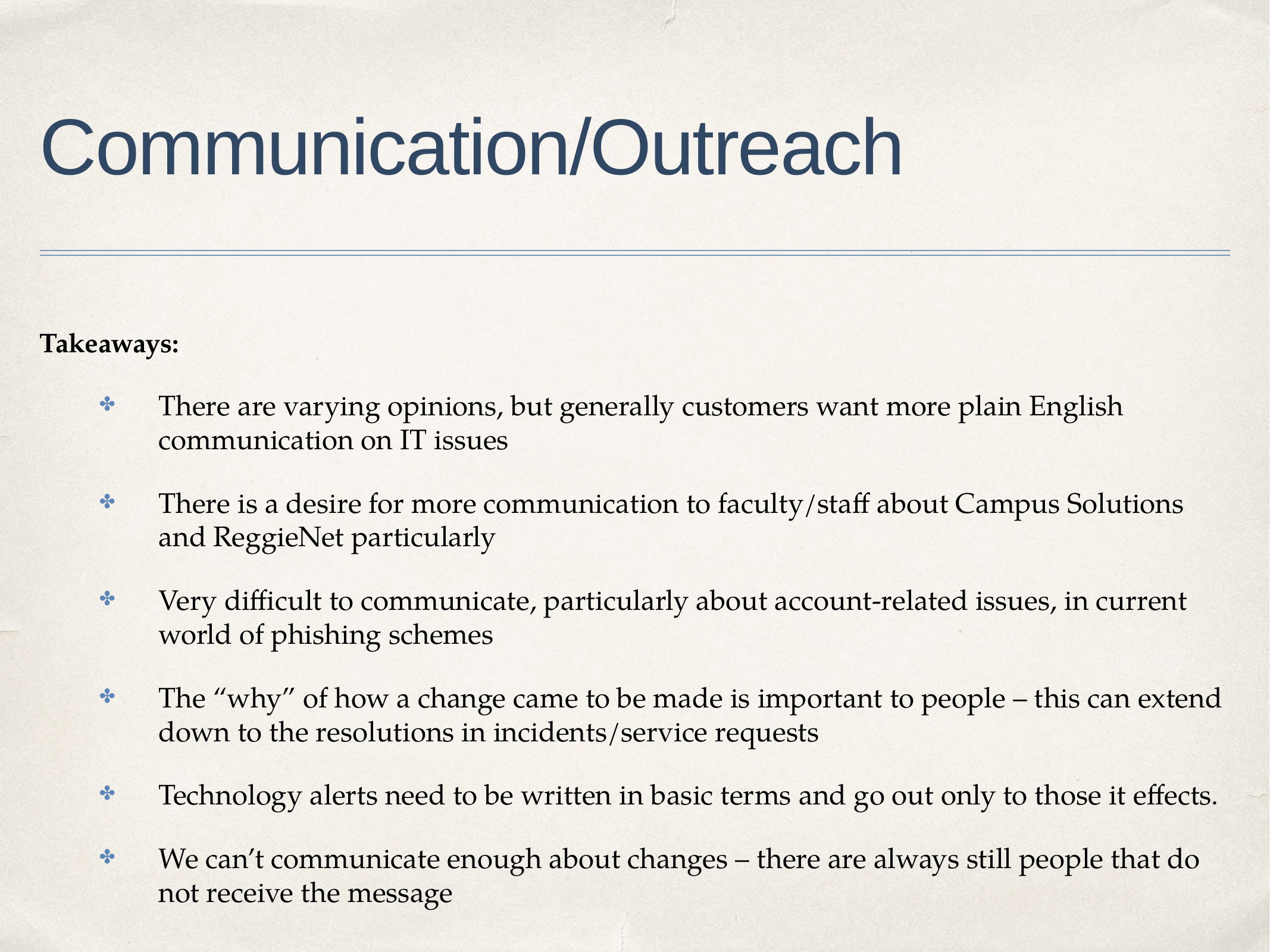

# Communication/Outreach
Takeaways:
There are varying opinions, but generally customers want more plain English communication on IT issues
There is a desire for more communication to faculty/staff about Campus Solutions and ReggieNet particularly
Very difficult to communicate, particularly about account-related issues, in current world of phishing schemes
The “why” of how a change came to be made is important to people – this can extend down to the resolutions in incidents/service requests
Technology alerts need to be written in basic terms and go out only to those it effects.
We can’t communicate enough about changes – there are always still people that do not receive the message